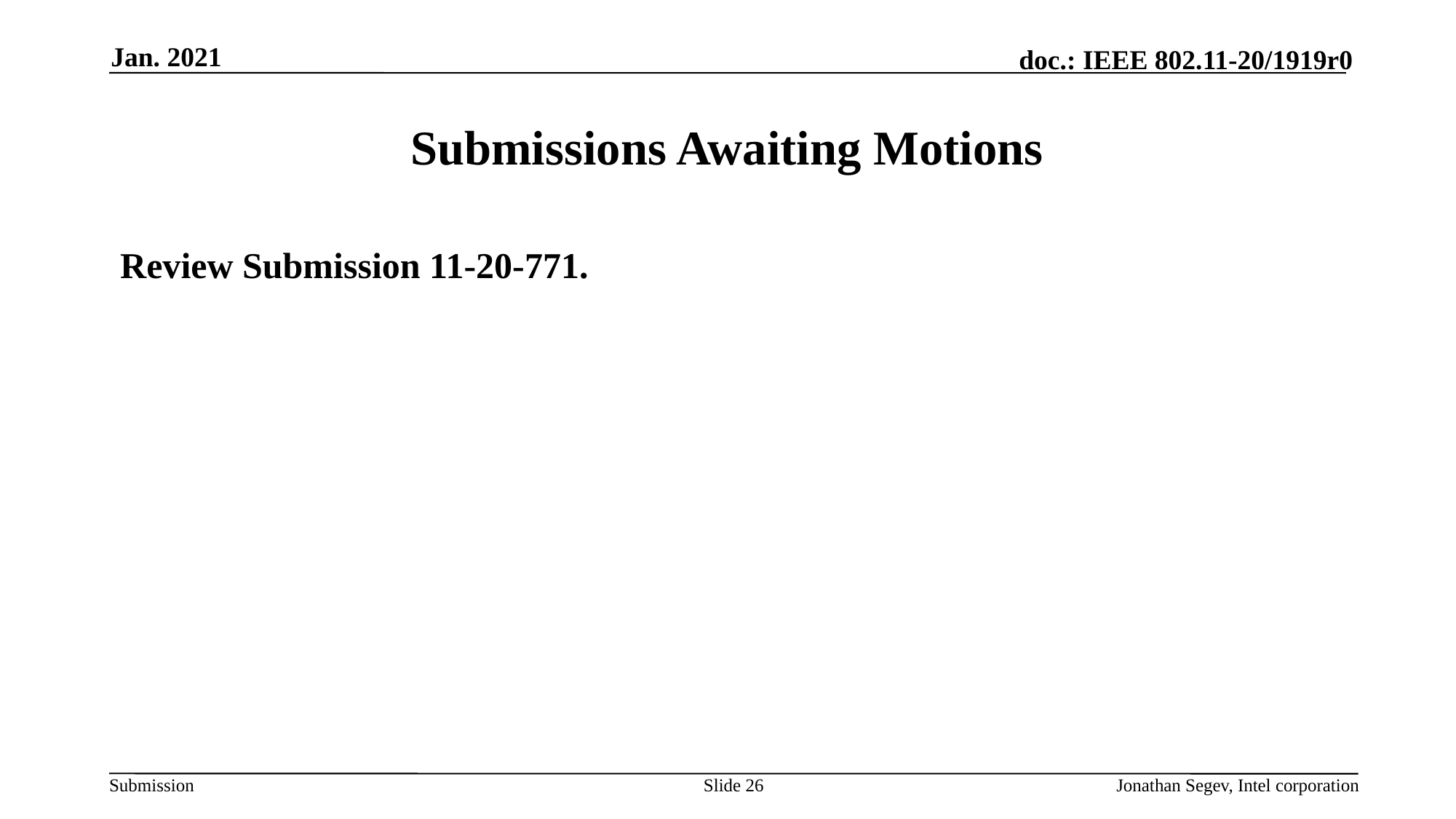

Jan. 2021
# Submissions Awaiting Motions
Review Submission 11-20-771.
Slide 26
Jonathan Segev, Intel corporation